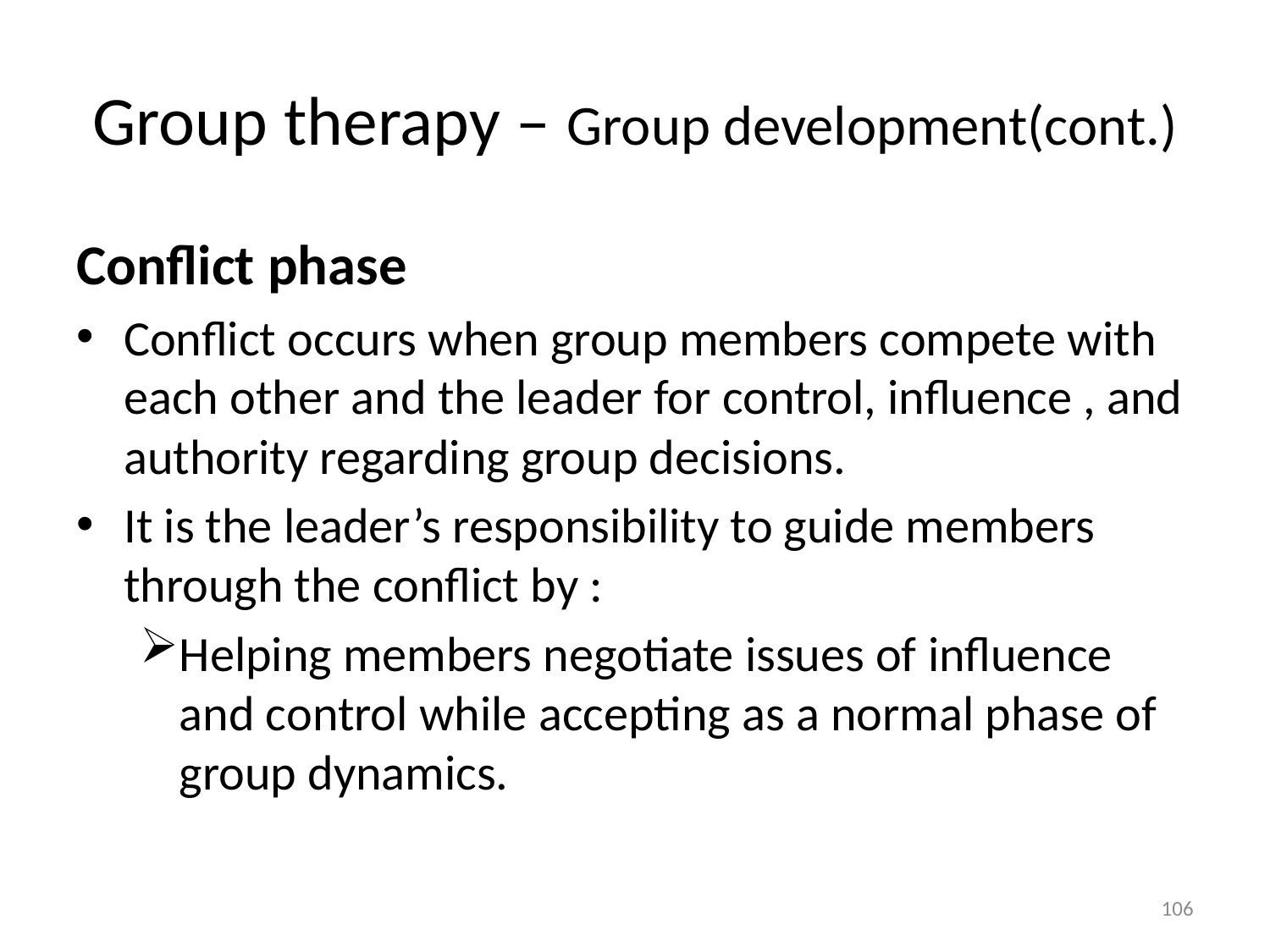

# Group therapy – Group development(cont.)
Conflict phase
Conflict occurs when group members compete with each other and the leader for control, influence , and authority regarding group decisions.
It is the leader’s responsibility to guide members through the conflict by :
Helping members negotiate issues of influence and control while accepting as a normal phase of group dynamics.
106